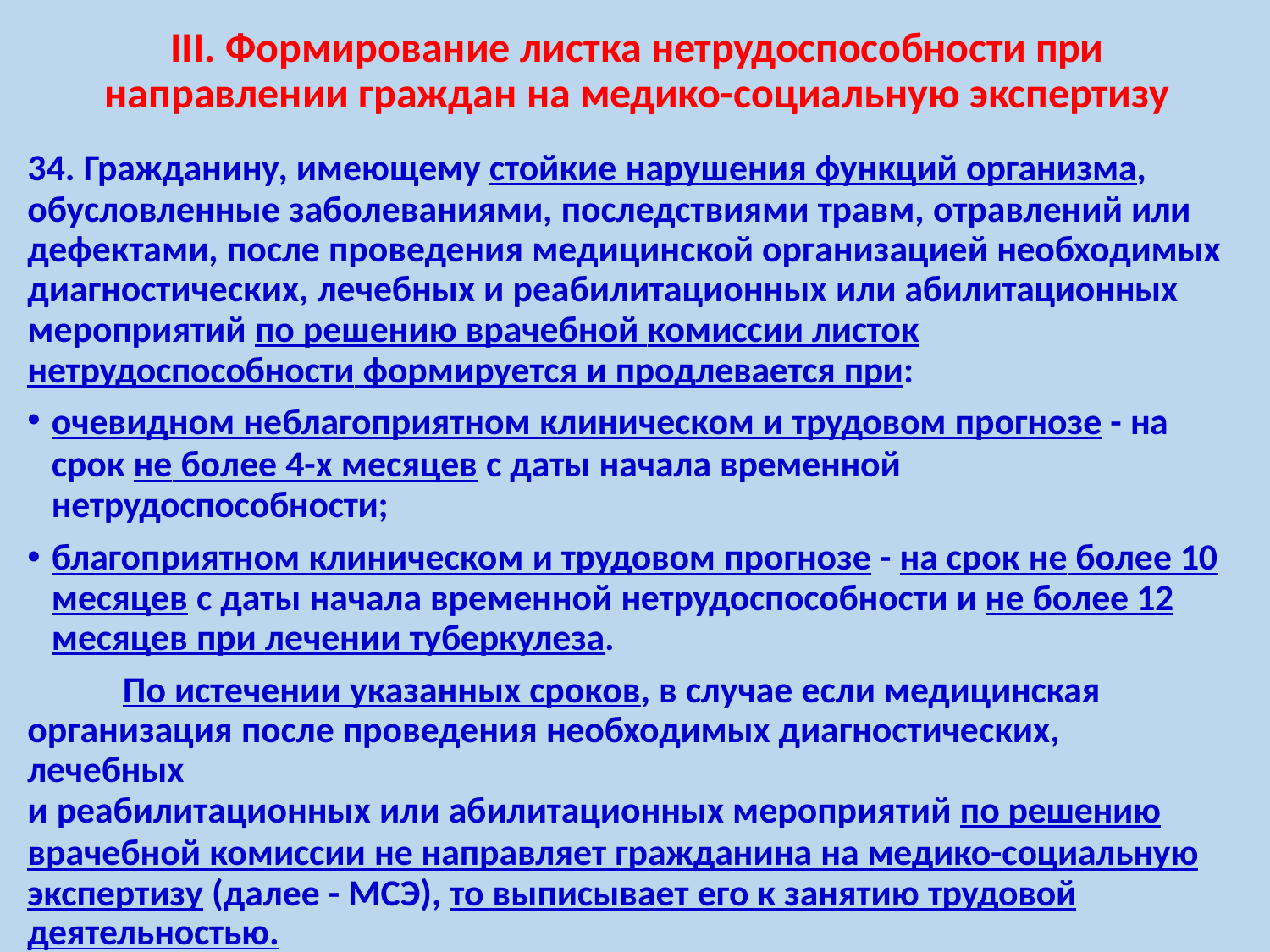

# III. Формирование листка нетрудоспособности при направлении граждан на медико-социальную экспертизу
34. Гражданину, имеющему стойкие нарушения функций организма,
обусловленные заболеваниями, последствиями травм, отравлений или дефектами, после проведения медицинской организацией необходимых диагностических, лечебных и реабилитационных или абилитационных мероприятий по решению врачебной комиссии листок
нетрудоспособности формируется и продлевается при:
очевидном неблагоприятном клиническом и трудовом прогнозе - на
срок не более 4-х месяцев с даты начала временной нетрудоспособности;
благоприятном клиническом и трудовом прогнозе - на срок не более 10 месяцев с даты начала временной нетрудоспособности и не более 12 месяцев при лечении туберкулеза.
По истечении указанных сроков, в случае если медицинская
организация после проведения необходимых диагностических, лечебных
и реабилитационных или абилитационных мероприятий по решению
врачебной комиссии не направляет гражданина на медико-социальную экспертизу (далее - МСЭ), то выписывает его к занятию трудовой
деятельностью.